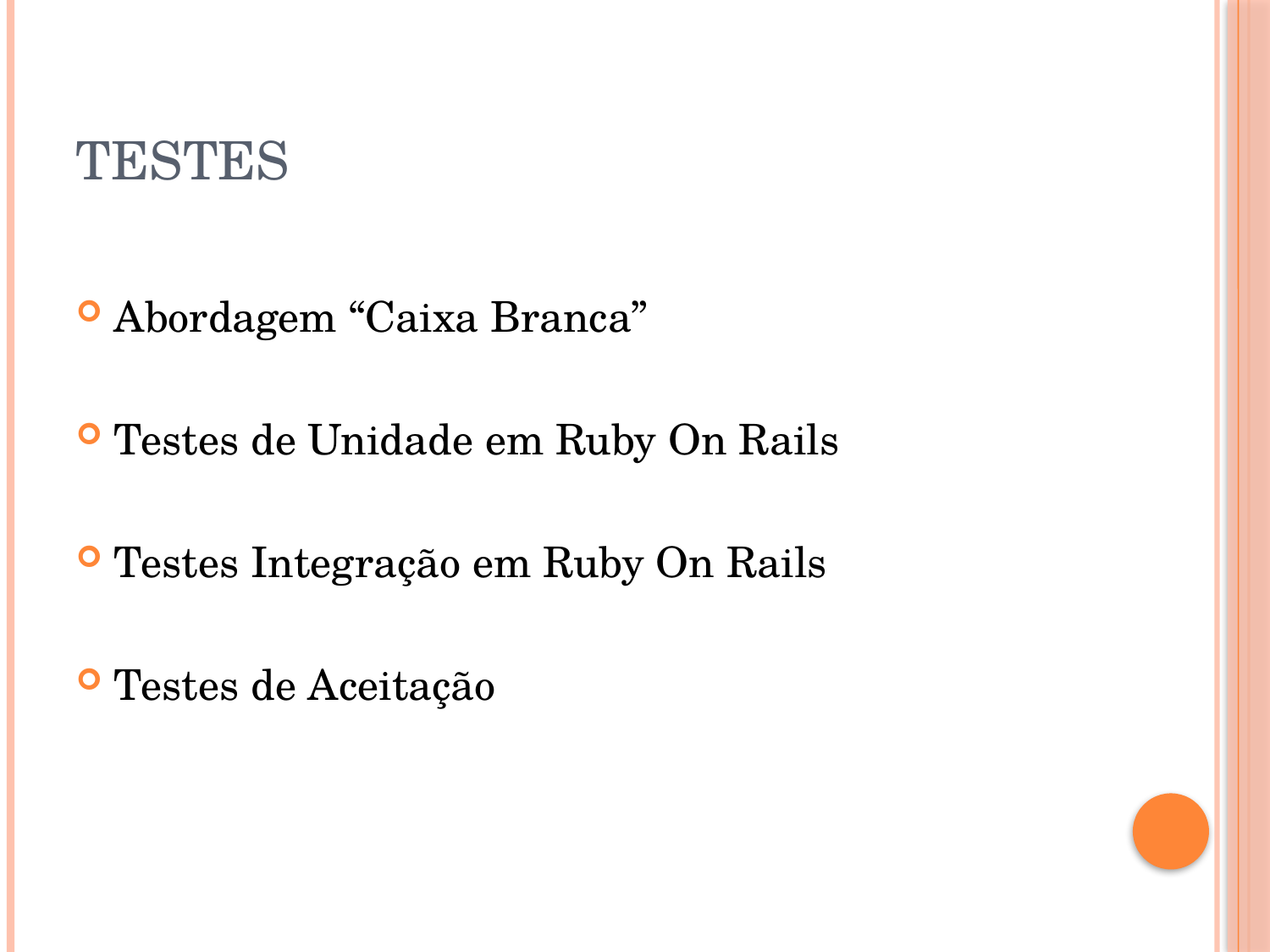

# Testes

Abordagem “Caixa Branca”

Testes de Unidade em Ruby On Rails

Testes Integração em Ruby On Rails

Testes de Aceitação